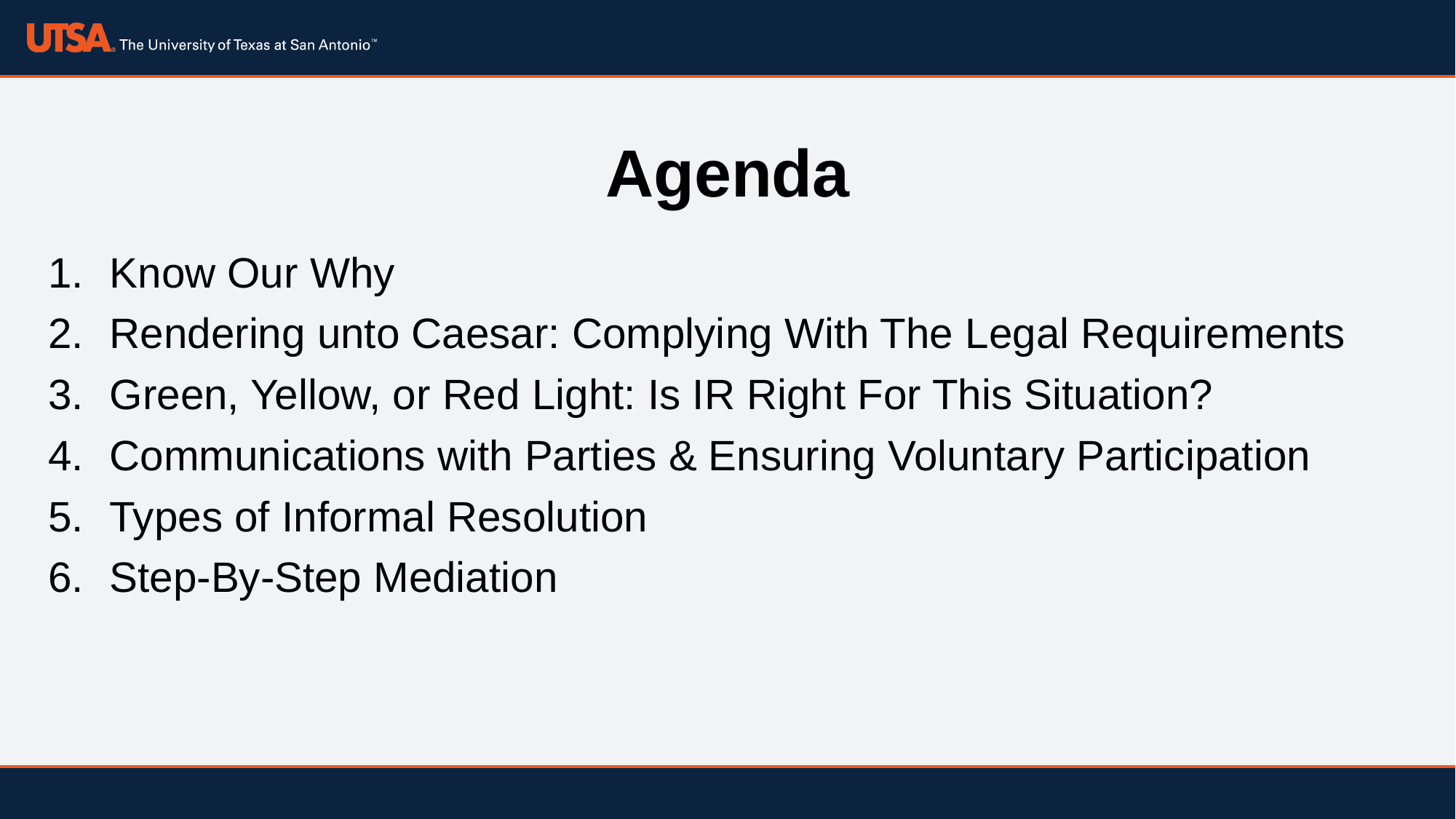

# Agenda
Know Our Why
Rendering unto Caesar: Complying With The Legal Requirements
Green, Yellow, or Red Light: Is IR Right For This Situation?
Communications with Parties & Ensuring Voluntary Participation
Types of Informal Resolution
Step-By-Step Mediation